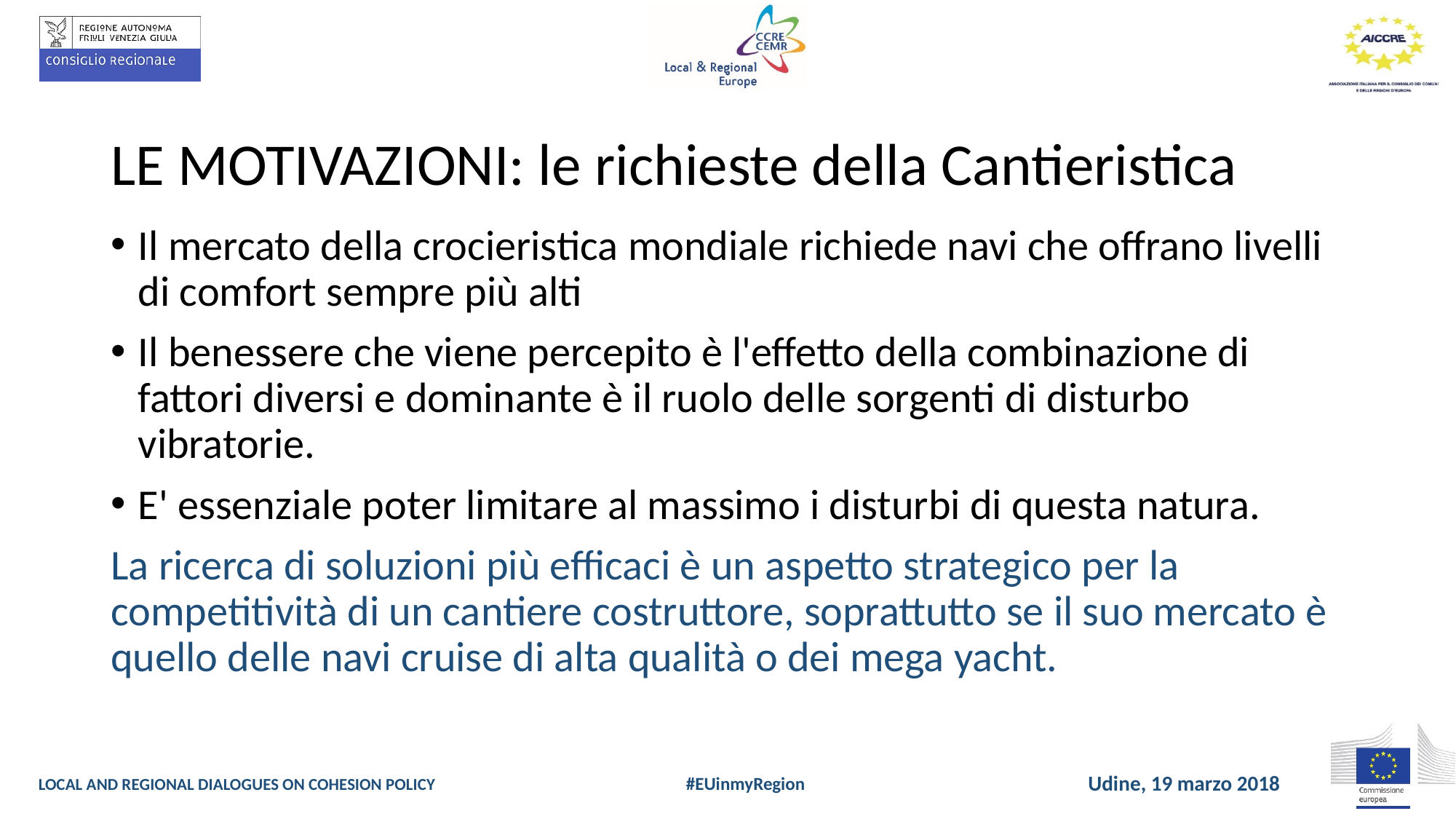

# LE MOTIVAZIONI: le richieste della Cantieristica
Il mercato della crocieristica mondiale richiede navi che offrano livelli di comfort sempre più alti
Il benessere che viene percepito è l'effetto della combinazione di fattori diversi e dominante è il ruolo delle sorgenti di disturbo vibratorie.
E' essenziale poter limitare al massimo i disturbi di questa natura.
La ricerca di soluzioni più efficaci è un aspetto strategico per la competitività di un cantiere costruttore, soprattutto se il suo mercato è quello delle navi cruise di alta qualità o dei mega yacht.